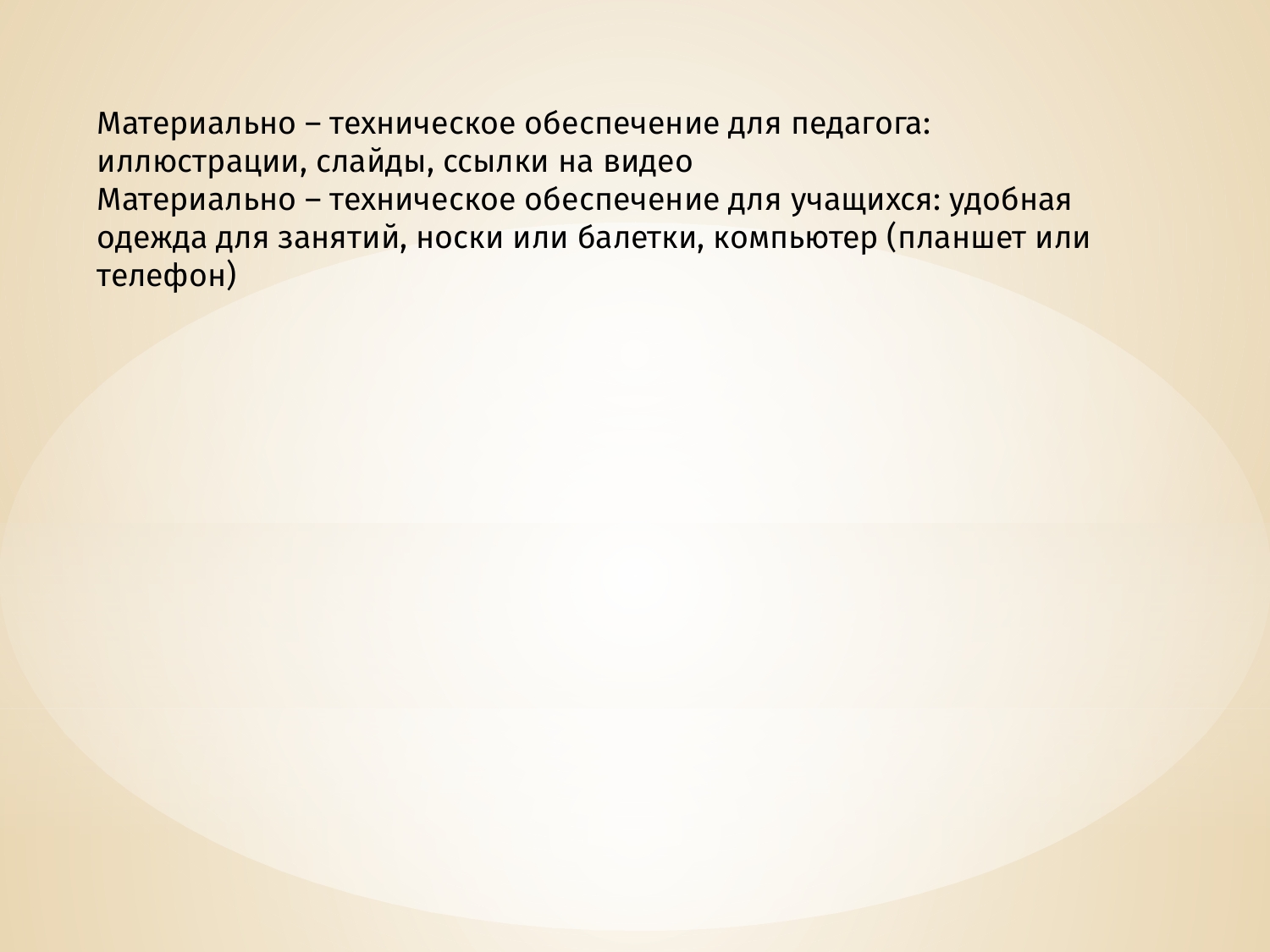

Материально – техническое обеспечение для педагога: иллюстрации, слайды, ссылки на видео
Материально – техническое обеспечение для учащихся: удобная одежда для занятий, носки или балетки, компьютер (планшет или телефон)